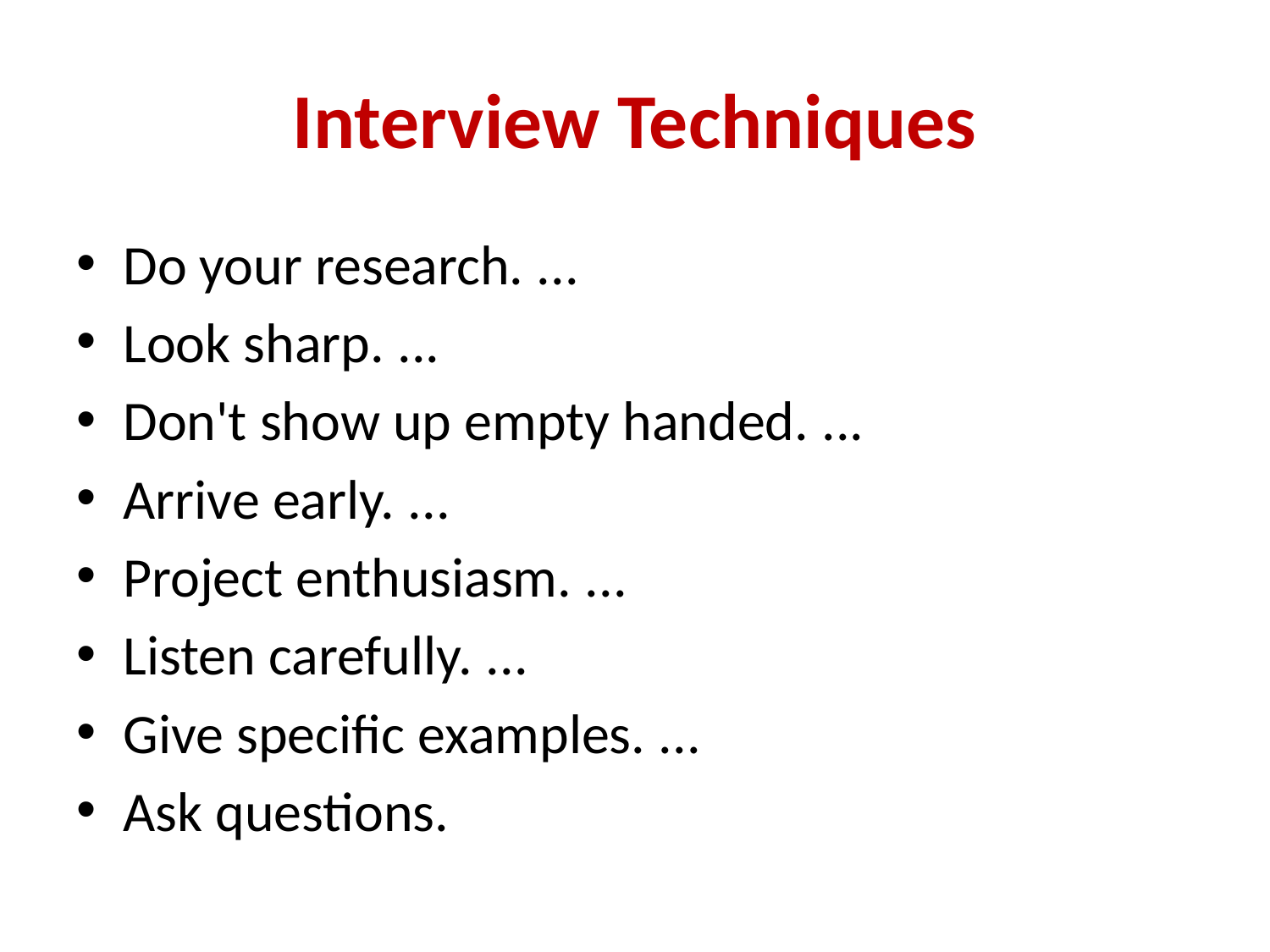

# Interview Techniques
Do your research. ...
Look sharp. ...
Don't show up empty handed. ...
Arrive early. ...
Project enthusiasm. ...
Listen carefully. ...
Give specific examples. ...
Ask questions.